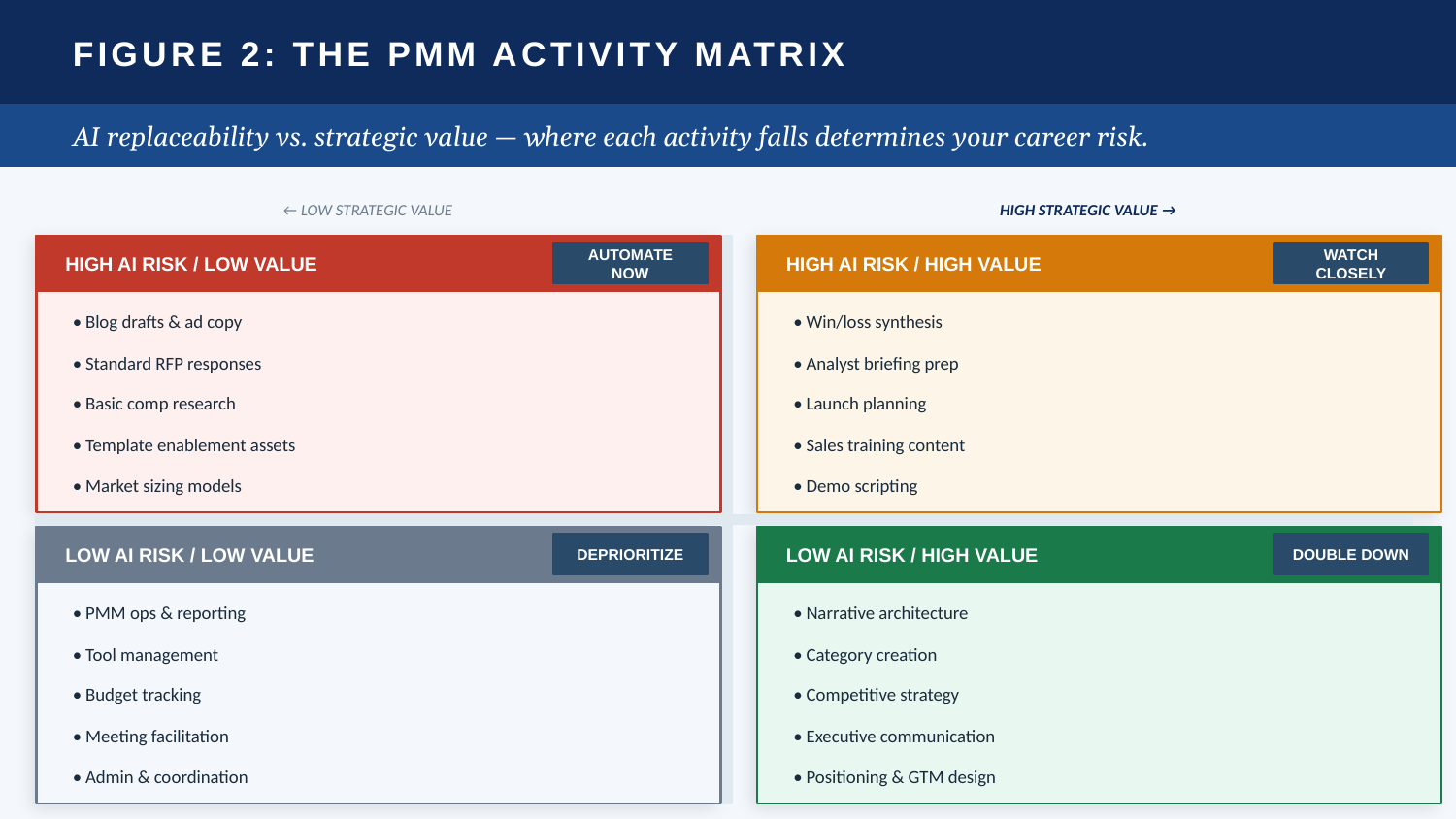

FIGURE 2: THE PMM ACTIVITY MATRIX

AI replaceability vs. strategic value — where each activity falls determines your career risk.
← LOW STRATEGIC VALUE
HIGH STRATEGIC VALUE →

HIGH AI RISK / LOW VALUE

HIGH AI RISK / HIGH VALUE

AUTOMATE NOW

WATCH CLOSELY
• Blog drafts & ad copy
• Win/loss synthesis
• Standard RFP responses
• Analyst briefing prep
• Basic comp research
• Launch planning
• Template enablement assets
• Sales training content
• Market sizing models
• Demo scripting

LOW AI RISK / LOW VALUE

LOW AI RISK / HIGH VALUE

DEPRIORITIZE

DOUBLE DOWN
• PMM ops & reporting
• Narrative architecture
• Tool management
• Category creation
• Budget tracking
• Competitive strategy
• Meeting facilitation
• Executive communication
• Admin & coordination
• Positioning & GTM design